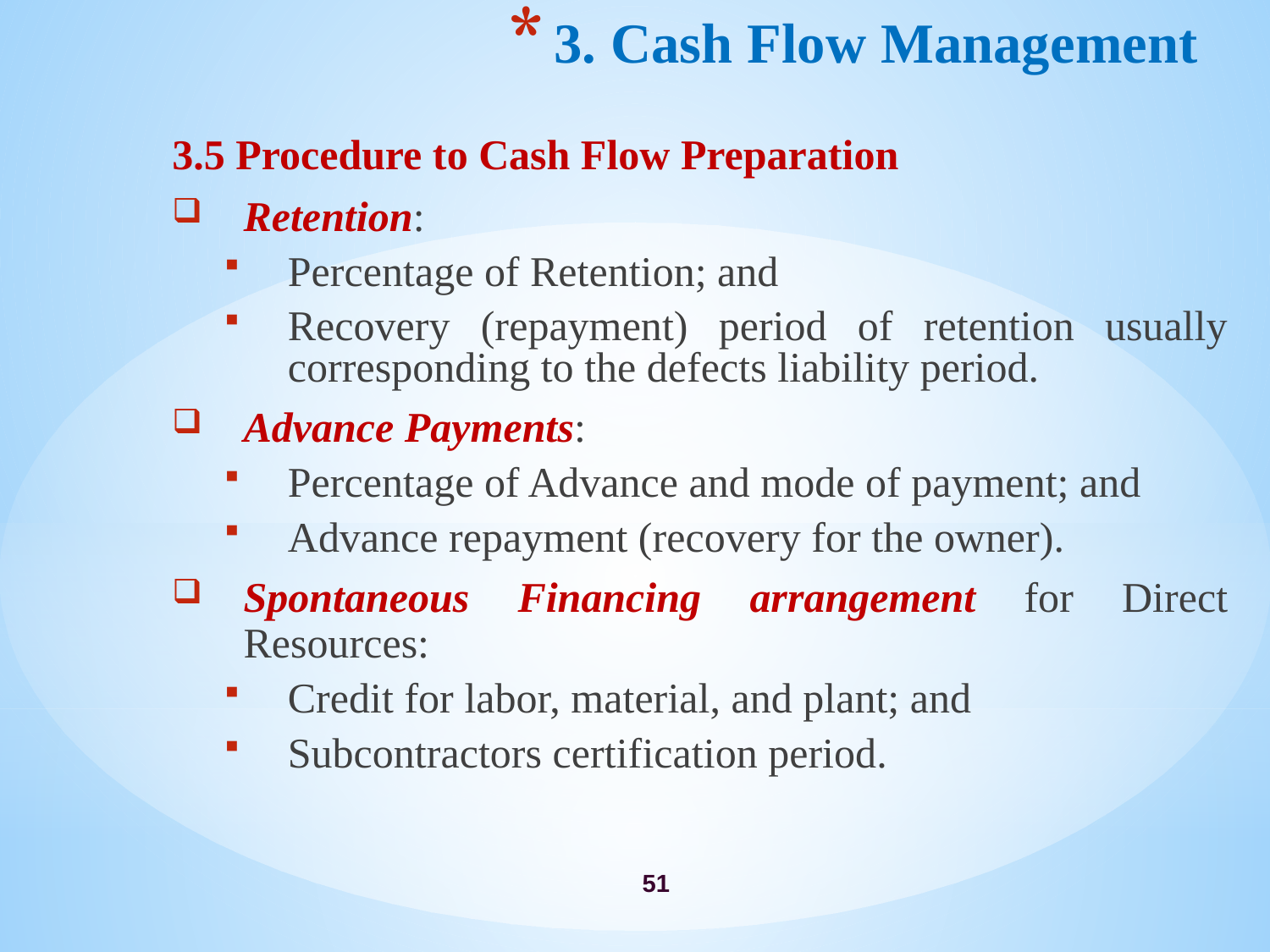

# 3. Cash Flow Management
3.5 Procedure to Cash Flow Preparation
Retention:
Percentage of Retention; and
Recovery (repayment) period of retention usually corresponding to the defects liability period.
Advance Payments:
Percentage of Advance and mode of payment; and
Advance repayment (recovery for the owner).
Spontaneous Financing arrangement for Direct Resources:
Credit for labor, material, and plant; and
Subcontractors certification period.
51